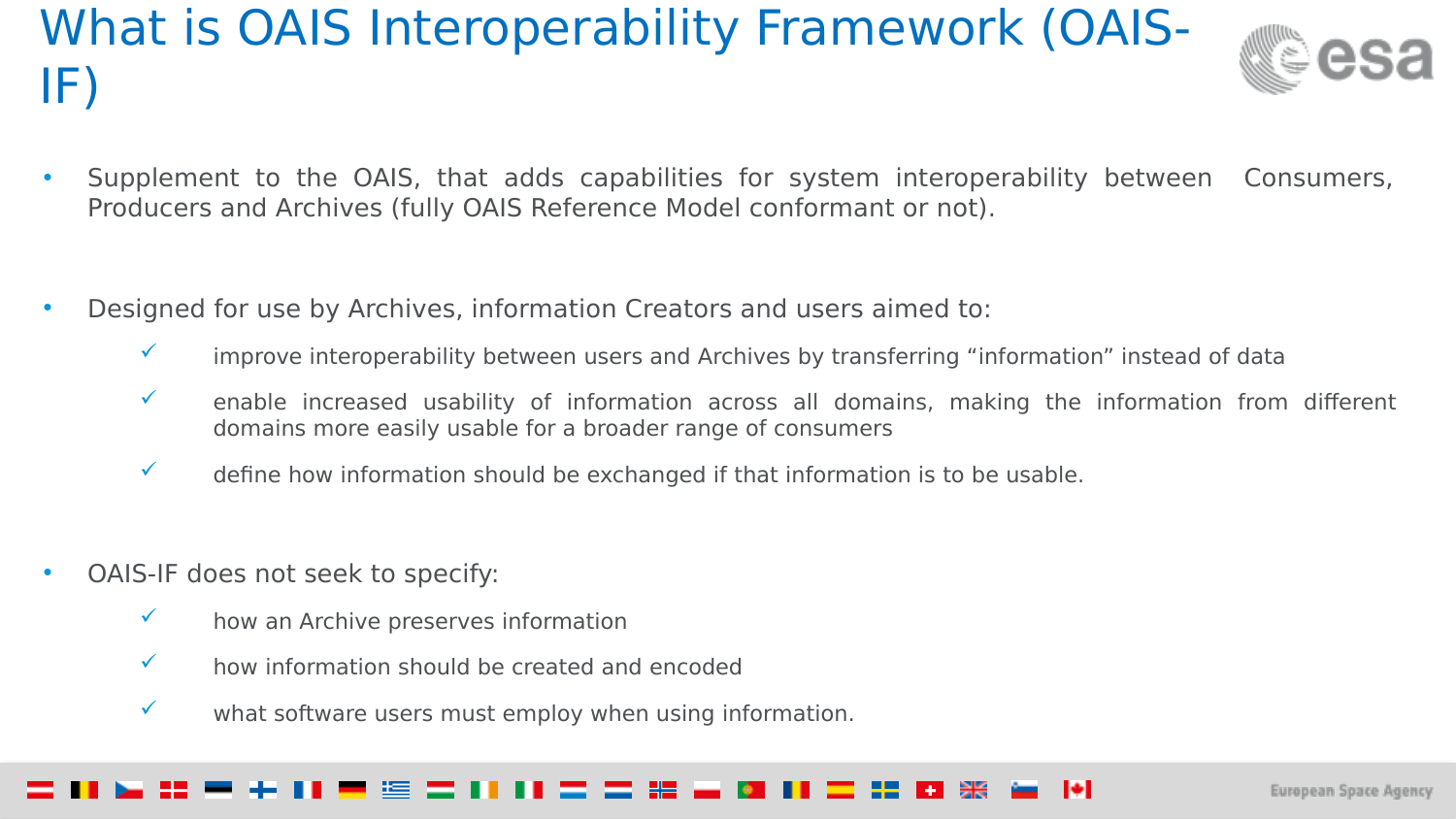

# What is OAIS Interoperability Framework (OAIS-IF)
Supplement to the OAIS, that adds capabilities for system interoperability between  Consumers, Producers and Archives (fully OAIS Reference Model conformant or not).

Designed for use by Archives, information Creators and users aimed to:
improve interoperability between users and Archives by transferring “information” instead of data
enable increased usability of information across all domains, making the information from different domains more easily usable for a broader range of consumers
define how information should be exchanged if that information is to be usable.

OAIS-IF does not seek to specify:
how an Archive preserves information
how information should be created and encoded
what software users must employ when using information.